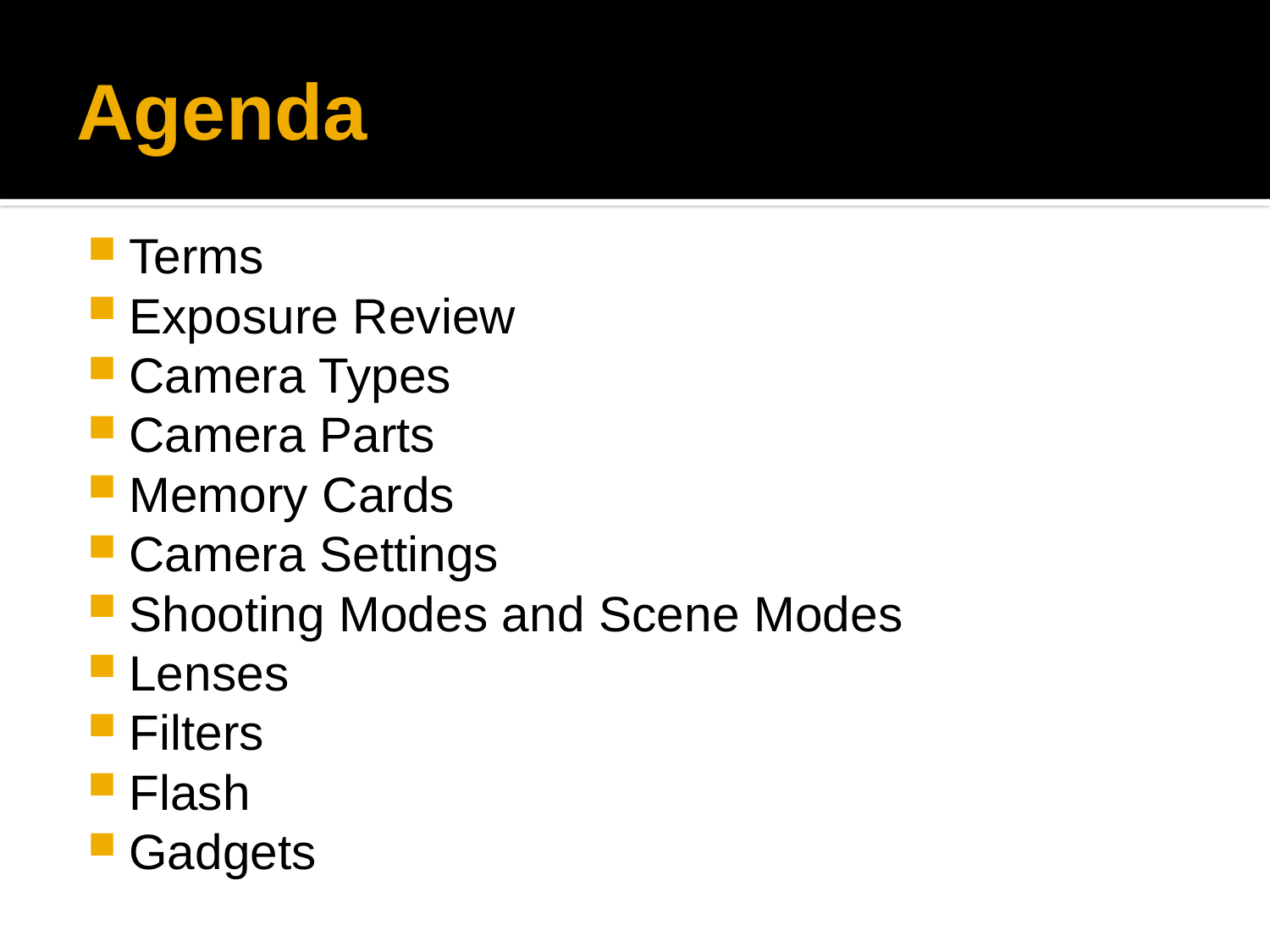

# Agenda
Terms
Exposure Review
Camera Types
Camera Parts
Memory Cards
Camera Settings
Shooting Modes and Scene Modes
Lenses
Filters
Flash
Gadgets